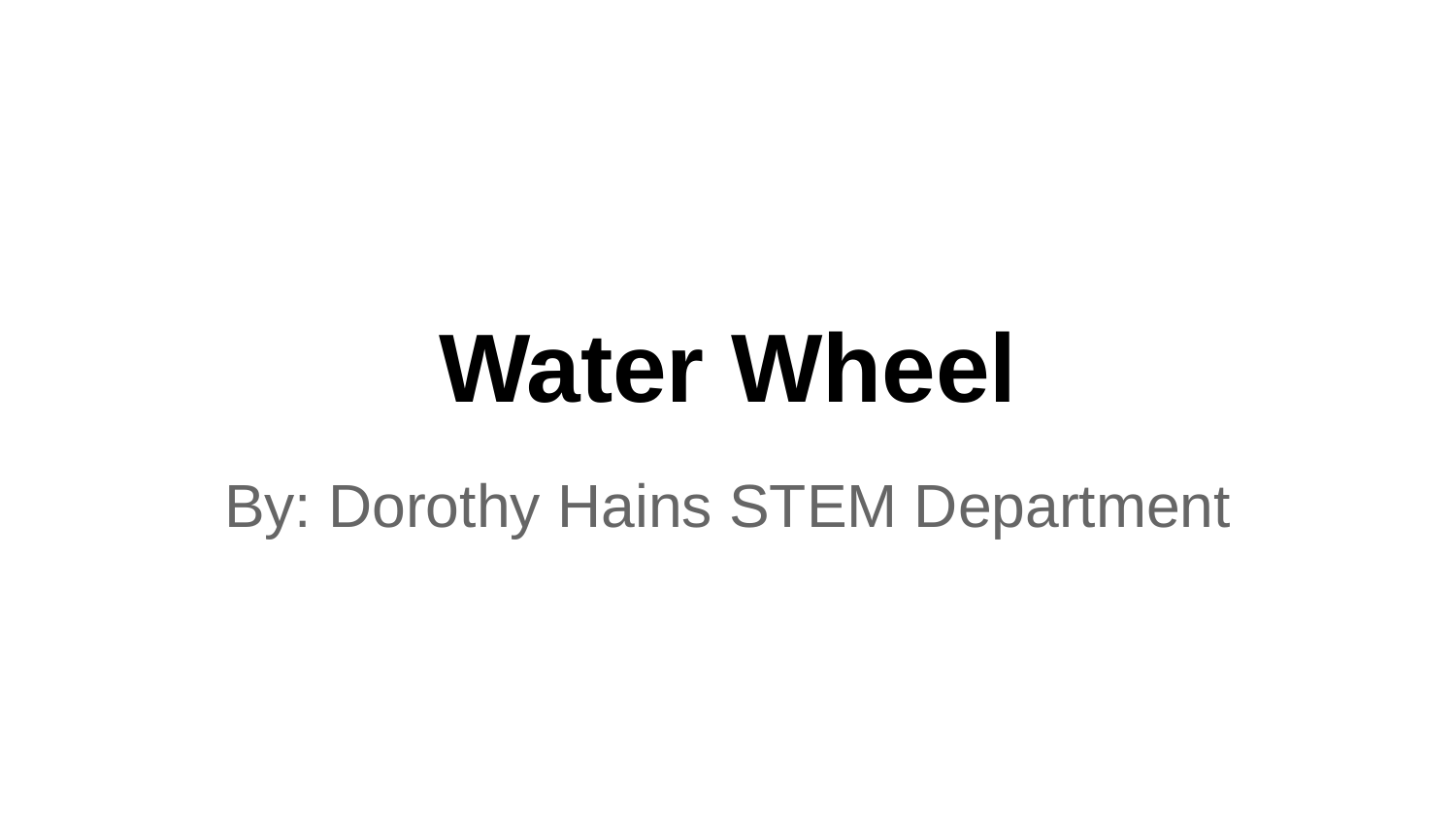

# Water Wheel
By: Dorothy Hains STEM Department